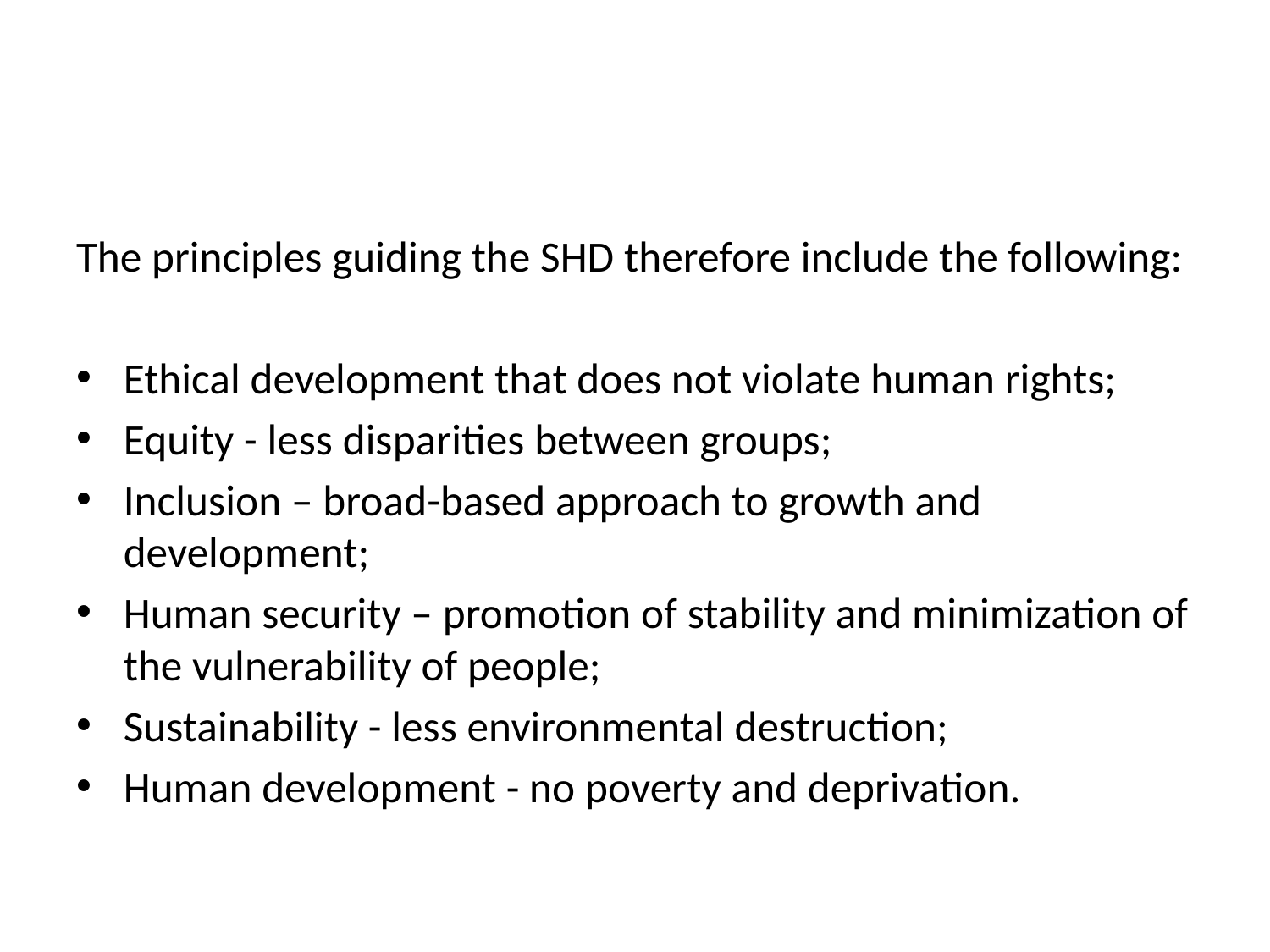

#
The principles guiding the SHD therefore include the following:

Ethical development that does not violate human rights;
Equity - less disparities between groups;
Inclusion – broad-based approach to growth and development;
Human security – promotion of stability and minimization of the vulnerability of people;
Sustainability - less environmental destruction;
Human development - no poverty and deprivation.